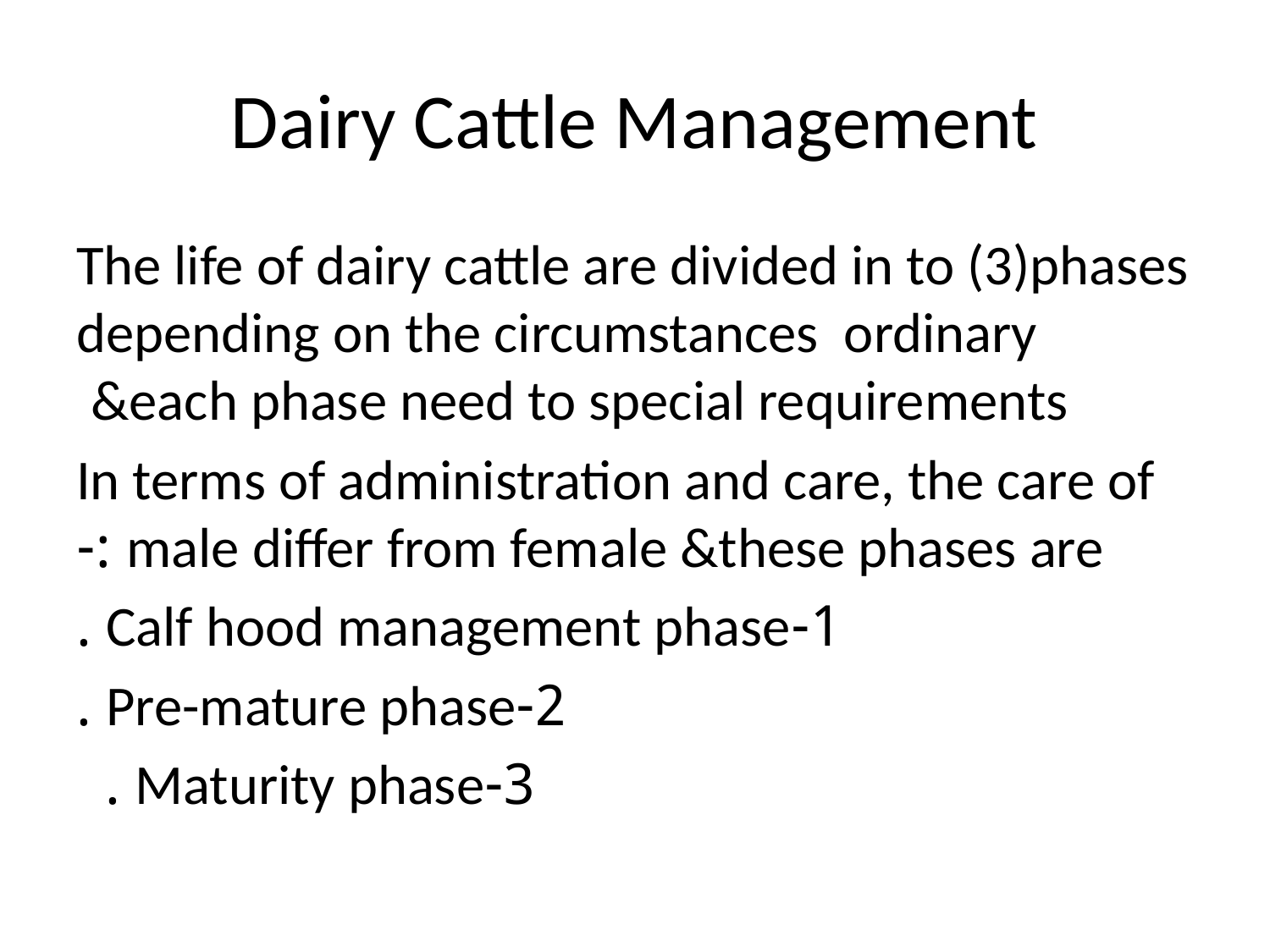

# Dairy Cattle Management
The life of dairy cattle are divided in to (3)phases depending on the circumstances  ordinary &each phase need to special requirements
In terms of administration and care, the care of male differ from female &these phases are :-
1-Calf hood management phase .
2-Pre-mature phase .
3-Maturity phase .